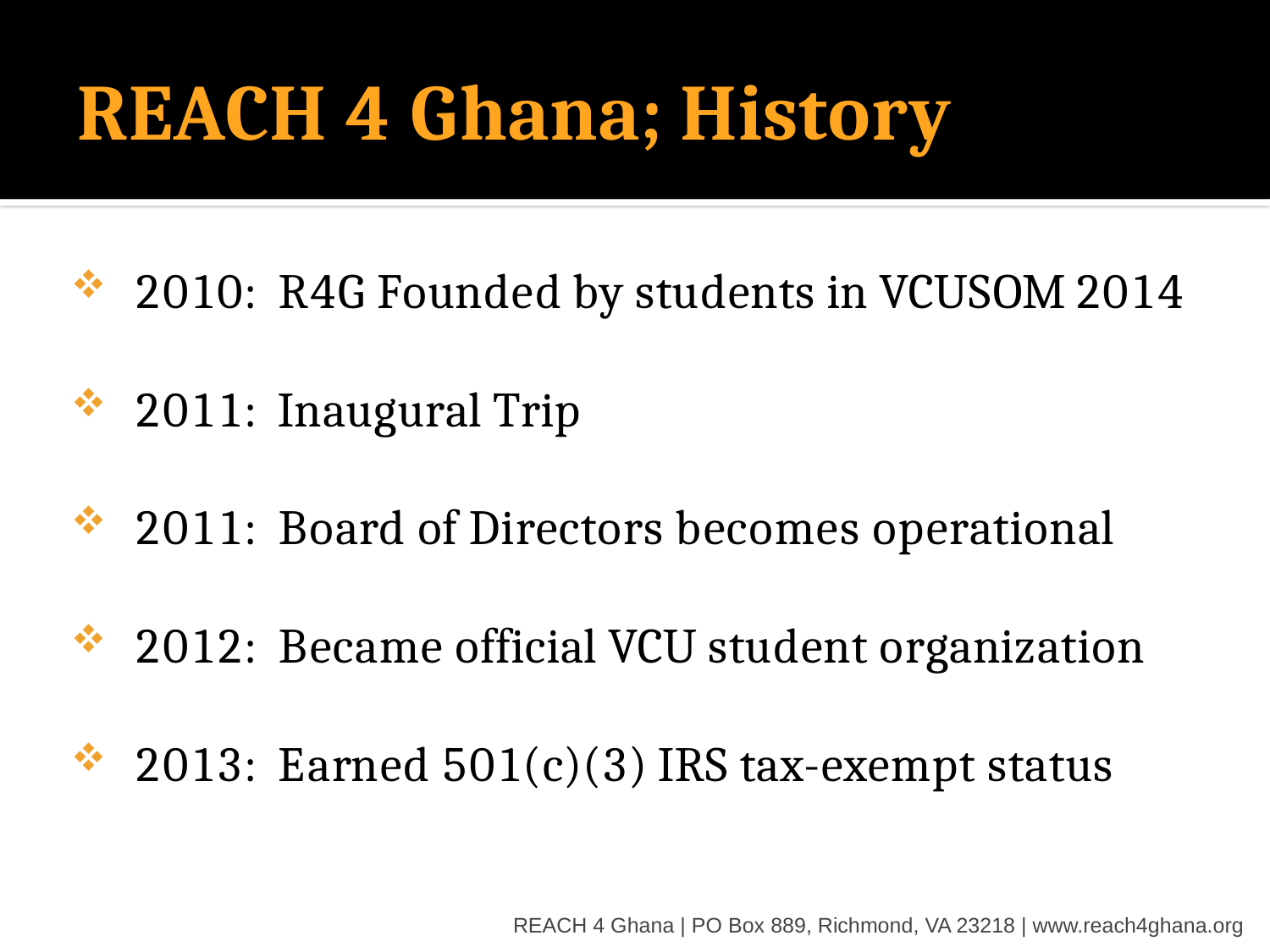

# REACH 4 Ghana; History
2010:  R4G Founded by students in VCUSOM 2014

2011:  Inaugural Trip

2011:  Board of Directors becomes operational

2012:  Became official VCU student organization

2013:  Earned 501(c)(3) IRS tax-exempt status
REACH 4 Ghana | PO Box 889, Richmond, VA 23218 | www.reach4ghana.org